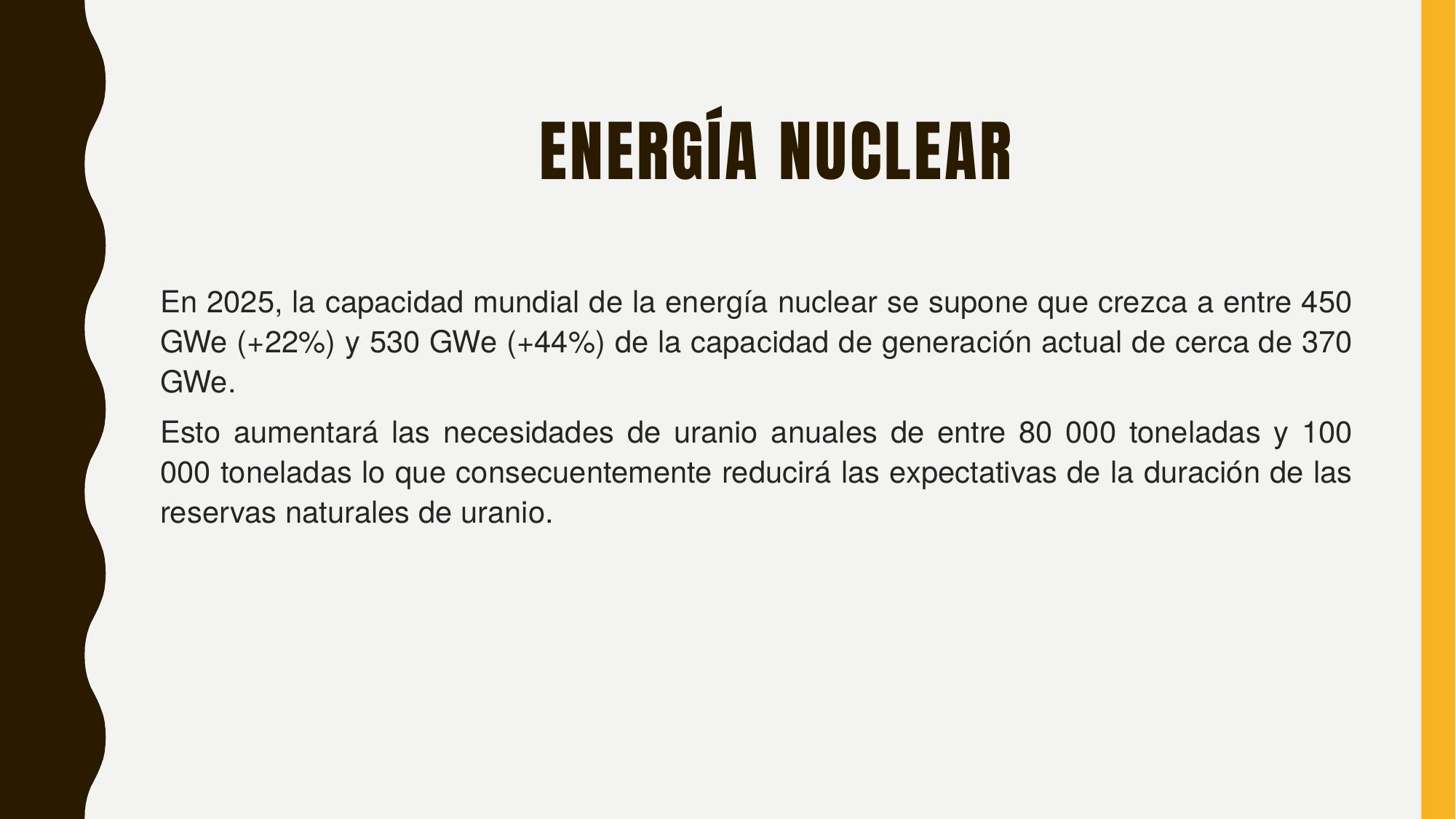

# Energía nuclear
En 2025, la capacidad mundial de la energía nuclear se supone que crezca a entre 450 GWe (+22%) y 530 GWe (+44%) de la capacidad de generación actual de cerca de 370 GWe.
Esto aumentará las necesidades de uranio anuales de entre 80 000 toneladas y 100 000 toneladas lo que consecuentemente reducirá las expectativas de la duración de las reservas naturales de uranio.